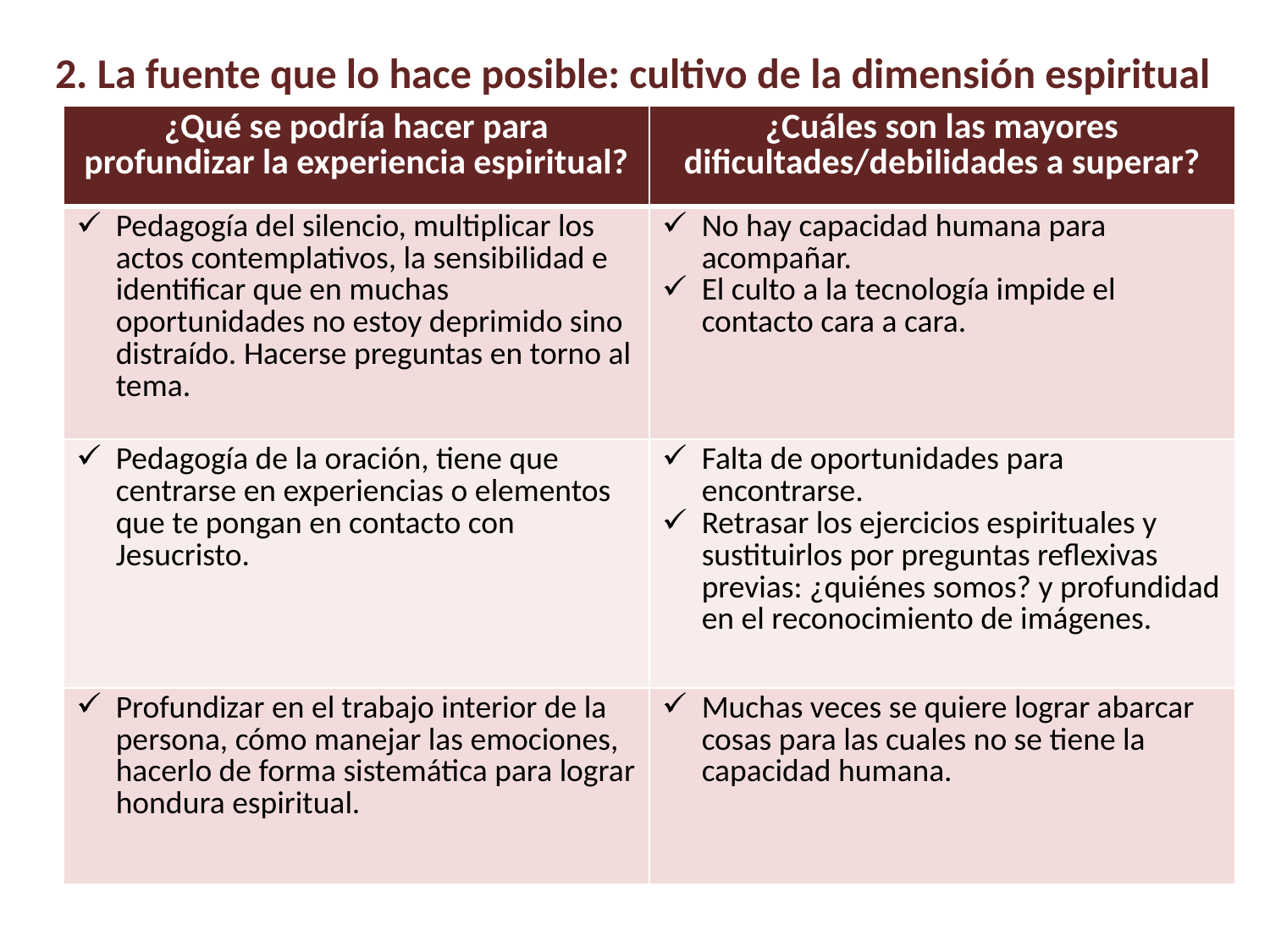

# 2. La fuente que lo hace posible: cultivo de la dimensión espiritual
| ¿Qué se podría hacer para profundizar la experiencia espiritual? | ¿Cuáles son las mayores dificultades/debilidades a superar? |
| --- | --- |
| Pedagogía del silencio, multiplicar los actos contemplativos, la sensibilidad e identificar que en muchas oportunidades no estoy deprimido sino distraído. Hacerse preguntas en torno al tema. | No hay capacidad humana para acompañar. El culto a la tecnología impide el contacto cara a cara. |
| Pedagogía de la oración, tiene que centrarse en experiencias o elementos que te pongan en contacto con Jesucristo. | Falta de oportunidades para encontrarse. Retrasar los ejercicios espirituales y sustituirlos por preguntas reflexivas previas: ¿quiénes somos? y profundidad en el reconocimiento de imágenes. |
| Profundizar en el trabajo interior de la persona, cómo manejar las emociones, hacerlo de forma sistemática para lograr hondura espiritual. | Muchas veces se quiere lograr abarcar cosas para las cuales no se tiene la capacidad humana. |